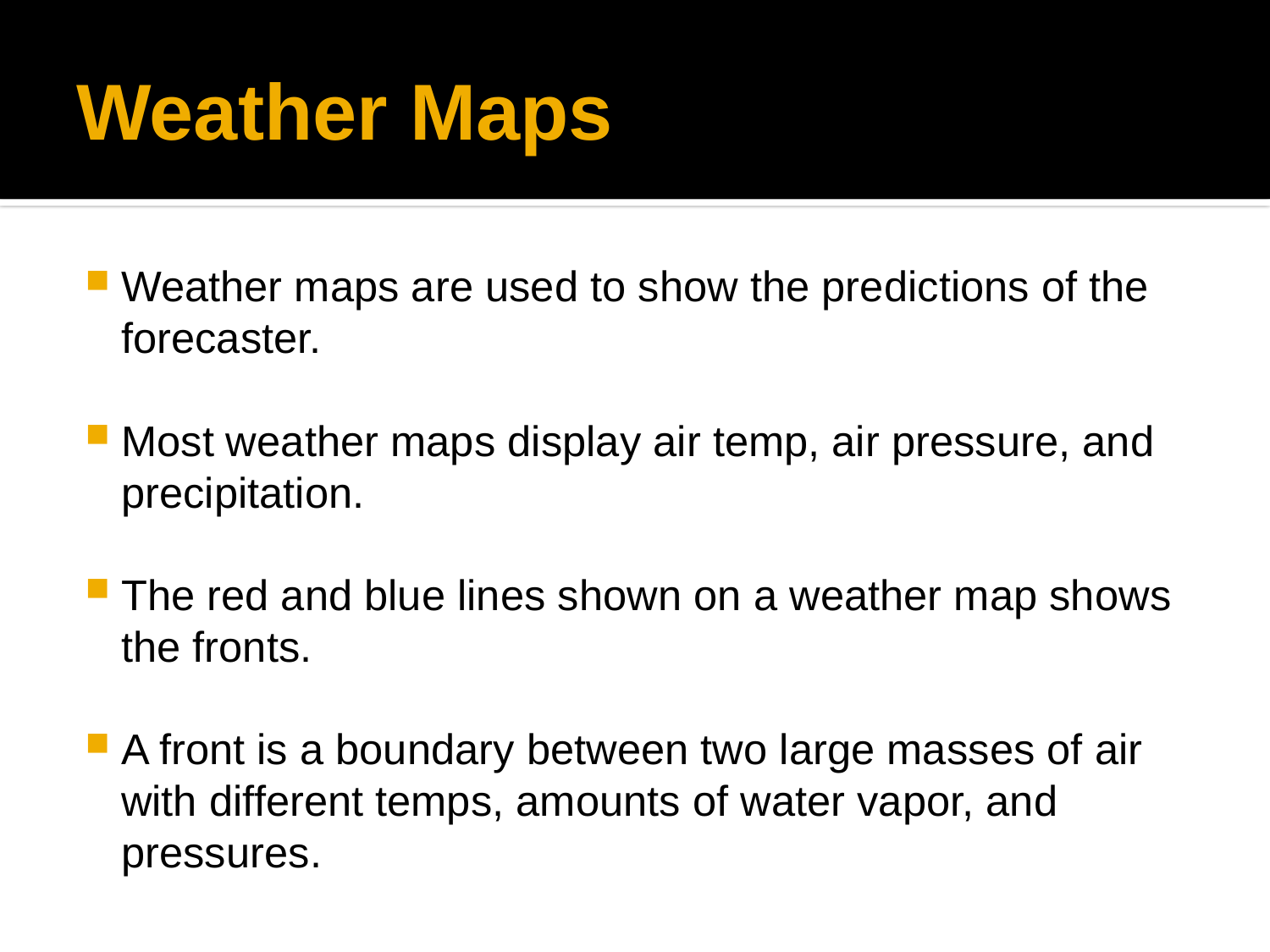

# Weather Maps
Weather maps are used to show the predictions of the forecaster.

Most weather maps display air temp, air pressure, and precipitation.

The red and blue lines shown on a weather map shows the fronts.

A front is a boundary between two large masses of air with different temps, amounts of water vapor, and pressures.